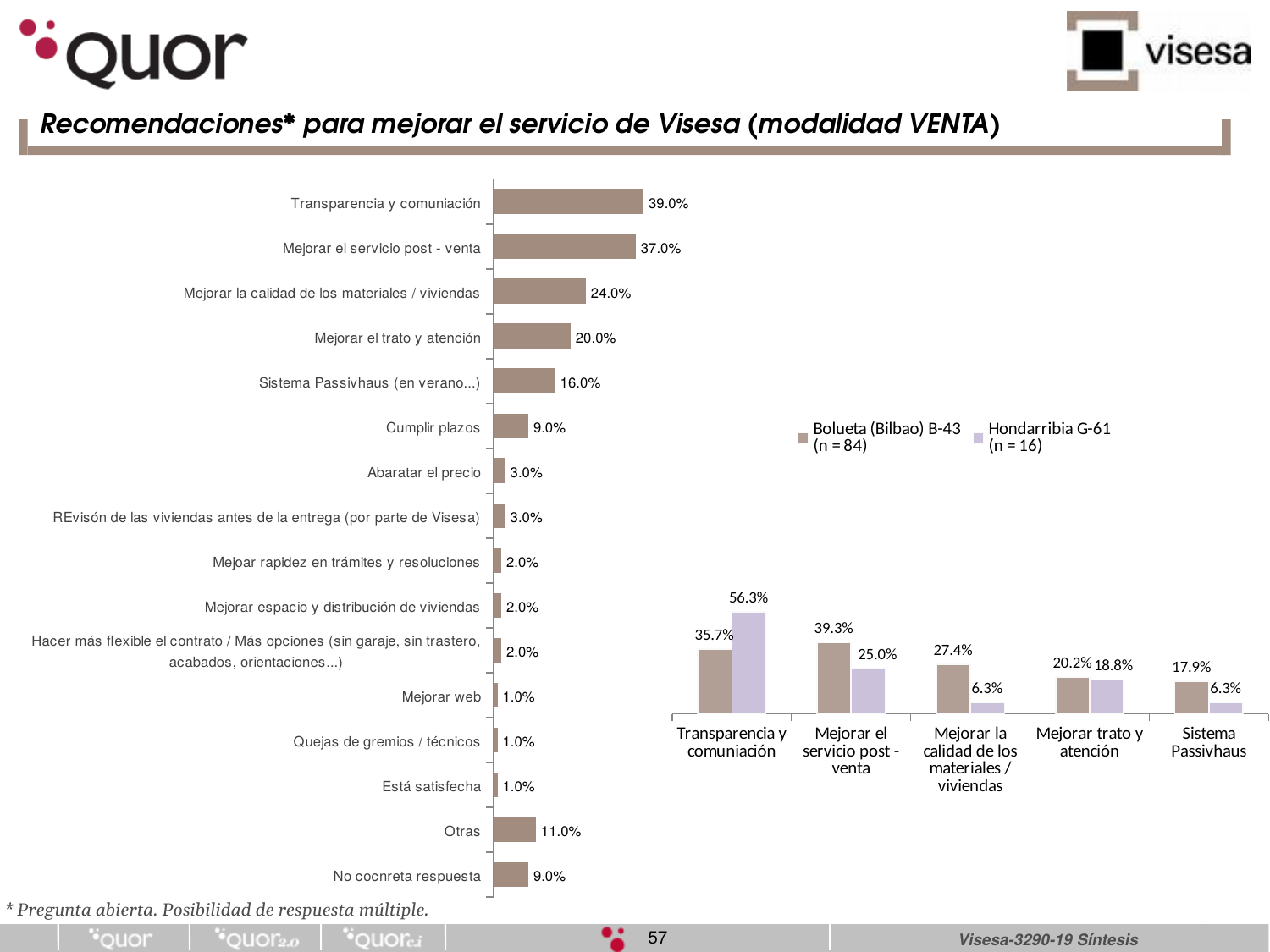

Recomendaciones* para mejorar el servicio de Visesa (modalidad VENTA)

### Chart

| Category | Columna2 |
|---|---|
| Transparencia y comuniación | 0.39 |
| Mejorar el servicio post - venta | 0.37 |
| Mejorar la calidad de los materiales / viviendas | 0.24 |
| Mejorar el trato y atención | 0.2 |
| Sistema Passivhaus (en verano...) | 0.16 |
| Cumplir plazos | 0.09 |
| Abaratar el precio | 0.03 |
| REvisón de las viviendas antes de la entrega (por parte de Visesa) | 0.03 |
| Mejoar rapidez en trámites y resoluciones | 0.02 |
| Mejorar espacio y distribución de viviendas | 0.02 |
| Hacer más flexible el contrato / Más opciones (sin garaje, sin trastero, acabados, orientaciones...) | 0.02 |
| Mejorar web | 0.01 |
| Quejas de gremios / técnicos | 0.01 |
| Está satisfecha | 0.01 |
| Otras | 0.11 |
| No cocnreta respuesta | 0.09 |

### Chart

| Category | Bolueta (Bilbao) B-43
(n = 84) | Hondarribia G-61
(n = 16) |
|---|---|---|
| Transparencia y comuniación | 0.357 | 0.563 |
| Mejorar el servicio post - venta | 0.393 | 0.25 |
| Mejorar la calidad de los materiales / viviendas | 0.274 | 0.063 |
| Mejorar trato y atención | 0.20238095238095238 | 0.1875 |
| Sistema Passivhaus | 0.179 | 0.063 |
* Pregunta abierta. Posibilidad de respuesta múltiple.